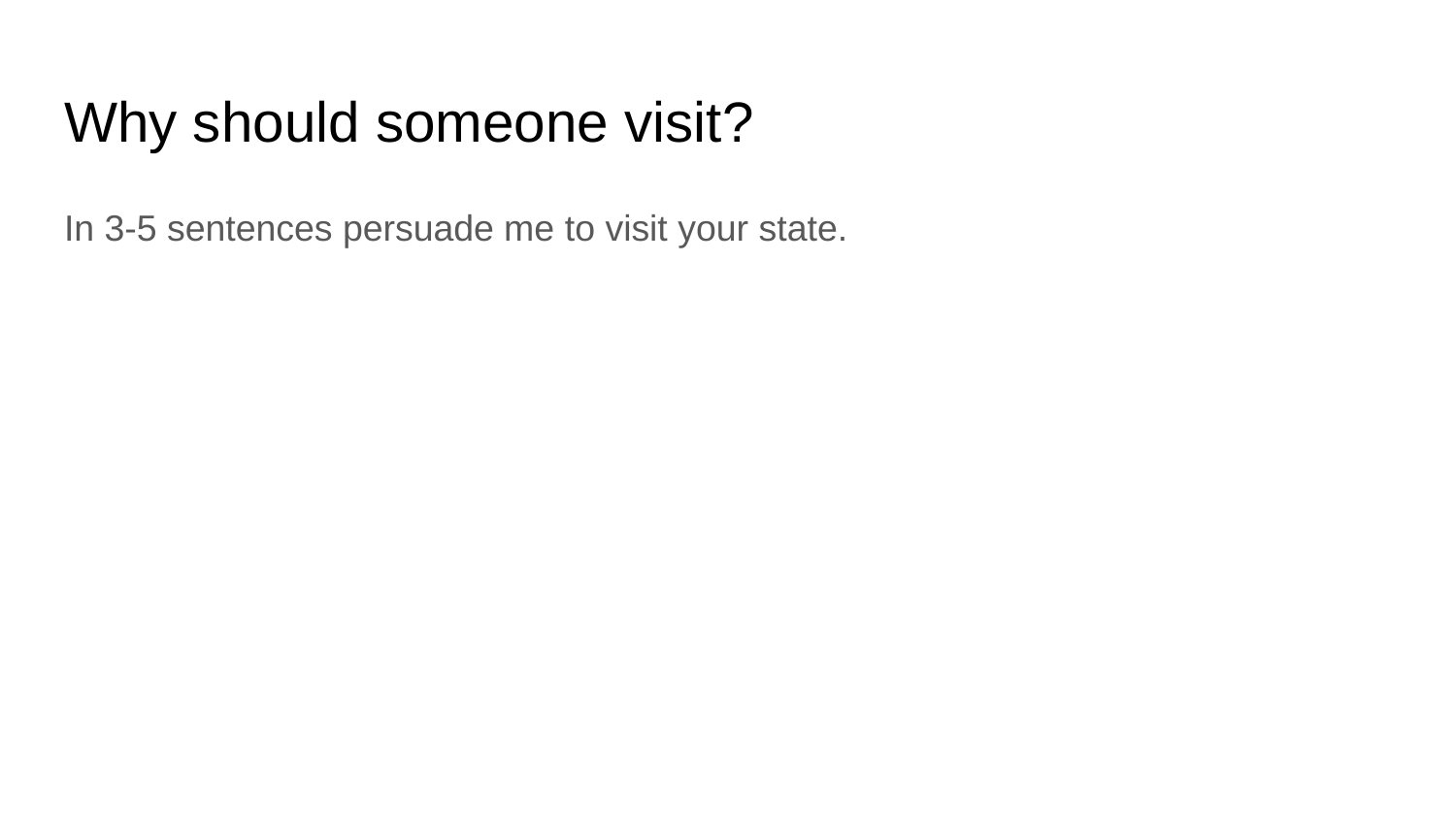

# Why should someone visit?
In 3-5 sentences persuade me to visit your state.